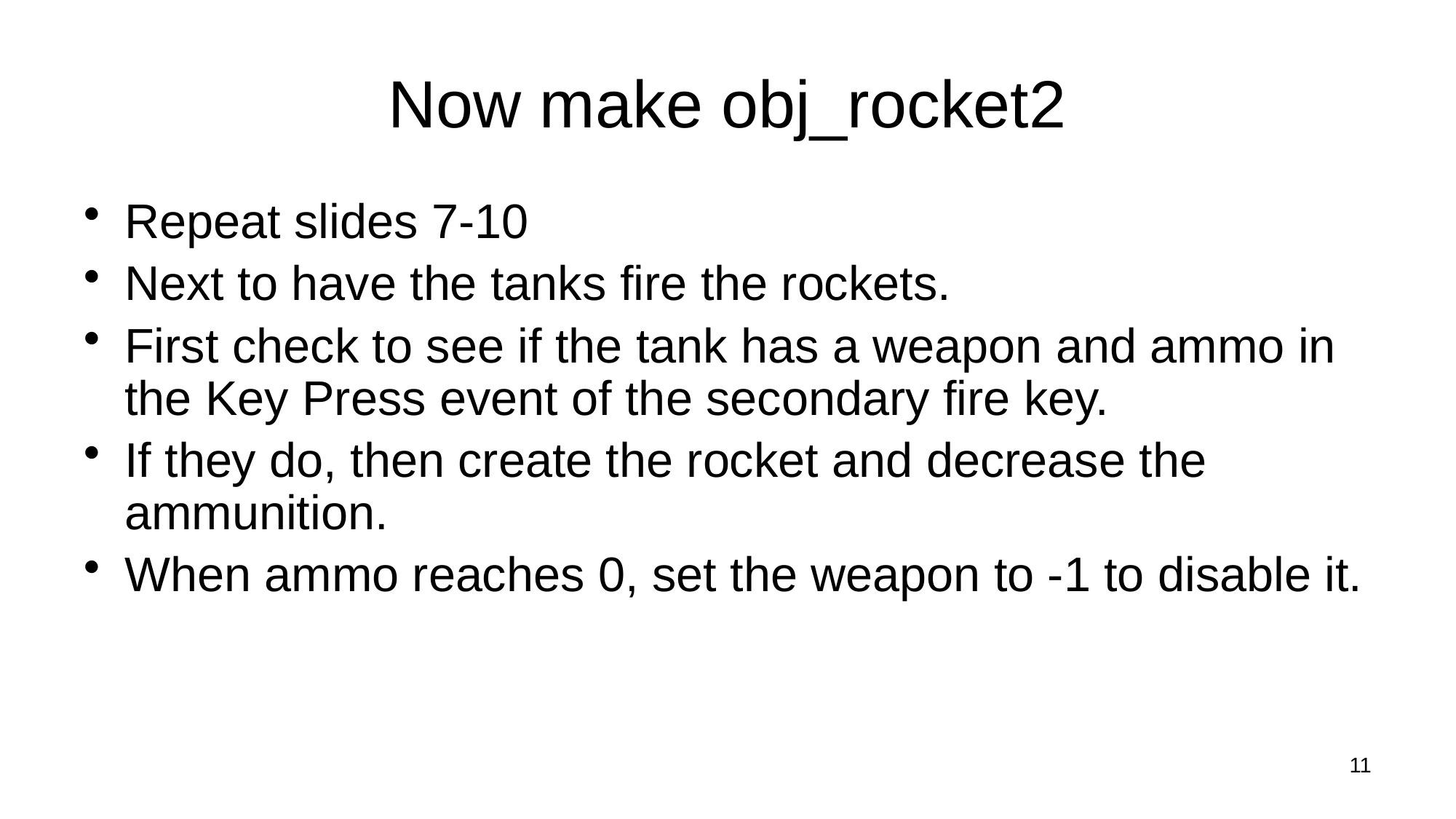

# Now make obj_rocket2
Repeat slides 7-10
Next to have the tanks fire the rockets.
First check to see if the tank has a weapon and ammo in the Key Press event of the secondary fire key.
If they do, then create the rocket and decrease the ammunition.
When ammo reaches 0, set the weapon to -1 to disable it.
11